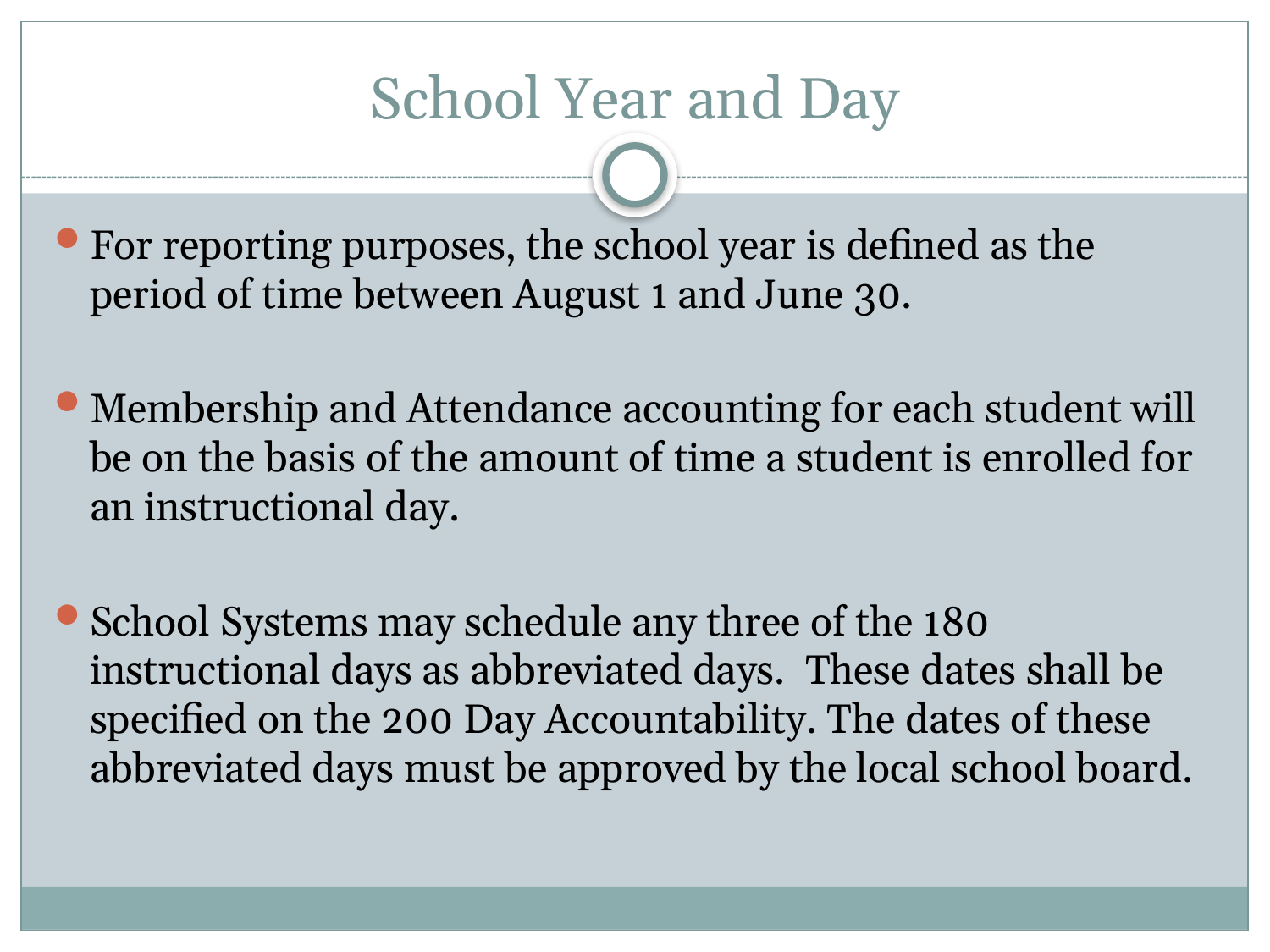

# School Year and Day
For reporting purposes, the school year is defined as the period of time between August 1 and June 30.

Membership and Attendance accounting for each student will be on the basis of the amount of time a student is enrolled for an instructional day.

School Systems may schedule any three of the 180 instructional days as abbreviated days.  These dates shall be specified on the 200 Day Accountability. The dates of these abbreviated days must be approved by the local school board.